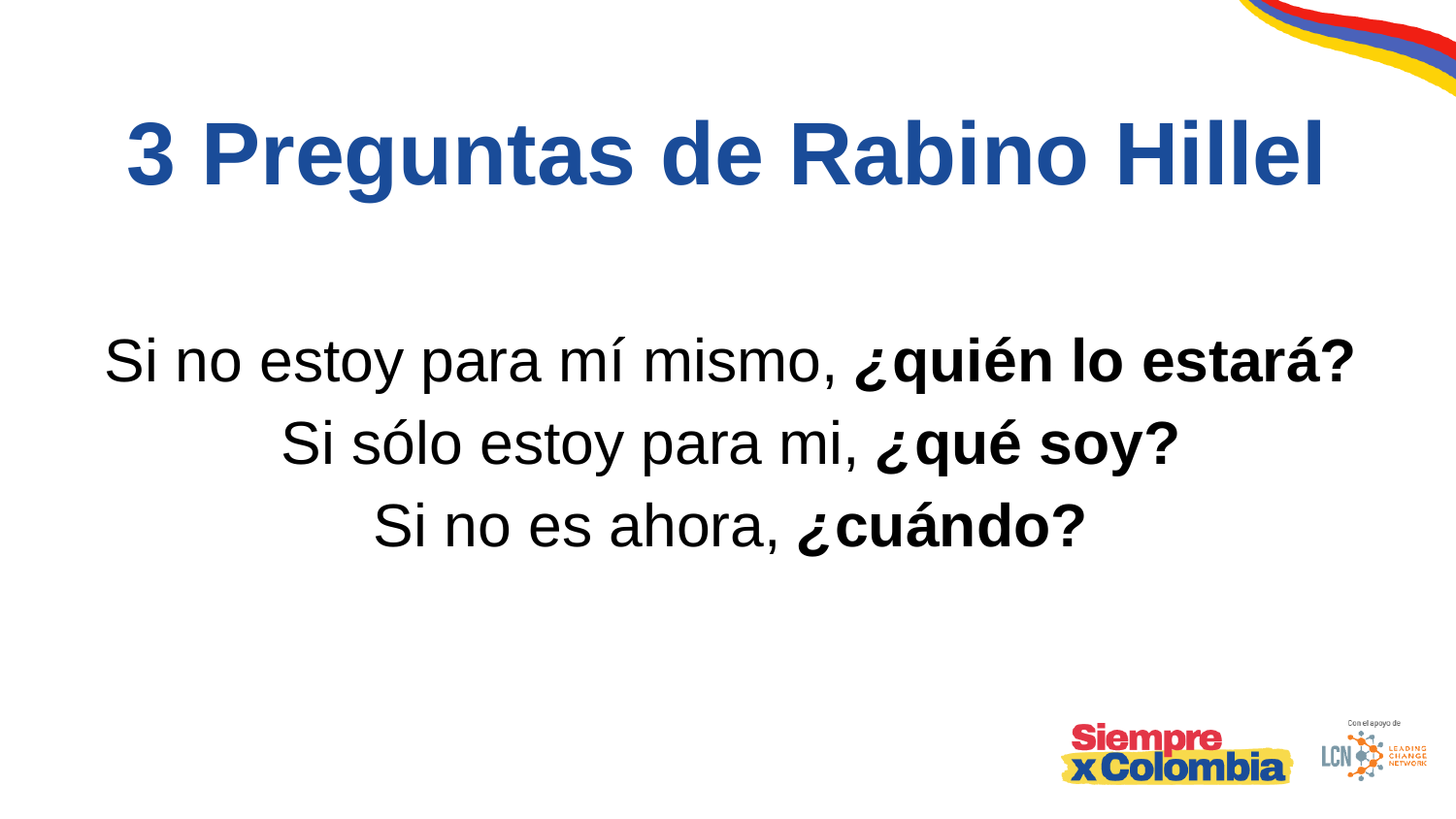

# 3 Preguntas de Rabino Hillel
Si no estoy para mí mismo, ¿quién lo estará?
Si sólo estoy para mi, ¿qué soy?
Si no es ahora, ¿cuándo?